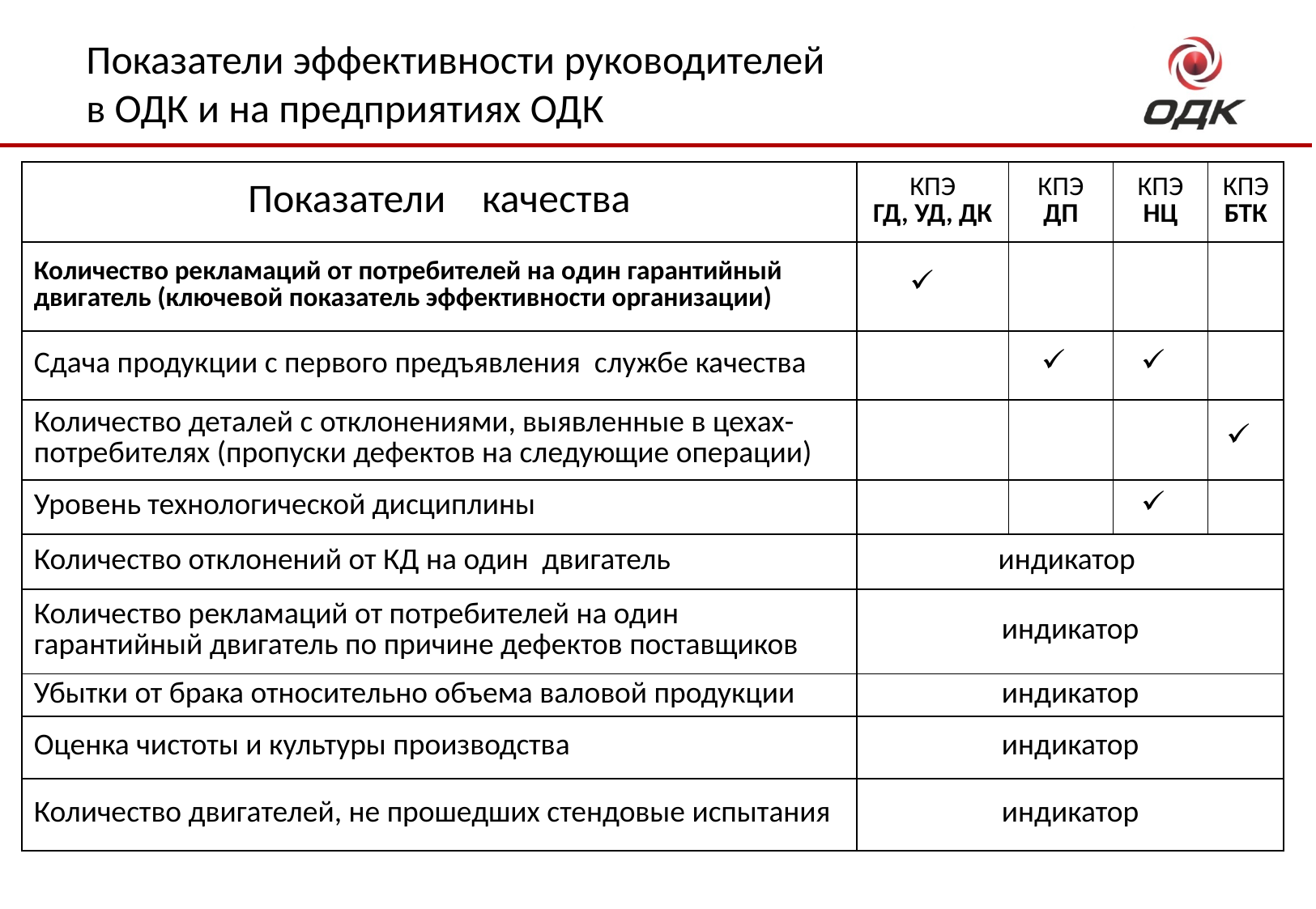

Показатели эффективности руководителей
в ОДК и на предприятиях ОДК
| Показатели качества | КПЭ ГД, УД, ДК | КПЭ ДП | КПЭ НЦ | КПЭ БТК |
| --- | --- | --- | --- | --- |
| Количество рекламаций от потребителей на один гарантийный двигатель (ключевой показатель эффективности организации) |  |  |  |  |
| Сдача продукции с первого предъявления службе качества |  |  |  |  |
| Количество деталей с отклонениями, выявленные в цехах-потребителях (пропуски дефектов на следующие операции) |  |  |  |  |
| Уровень технологической дисциплины |  |  |  |  |
| Количество отклонений от КД на один двигатель | индикатор |  |  |  |
| Количество рекламаций от потребителей на один гарантийный двигатель по причине дефектов поставщиков | индикатор |  |  |  |
| Убытки от брака относительно объема валовой продукции | индикатор |  |  |  |
| Оценка чистоты и культуры производства | индикатор |  |  |  |
| Количество двигателей, не прошедших стендовые испытания | индикатор |  |  |  |